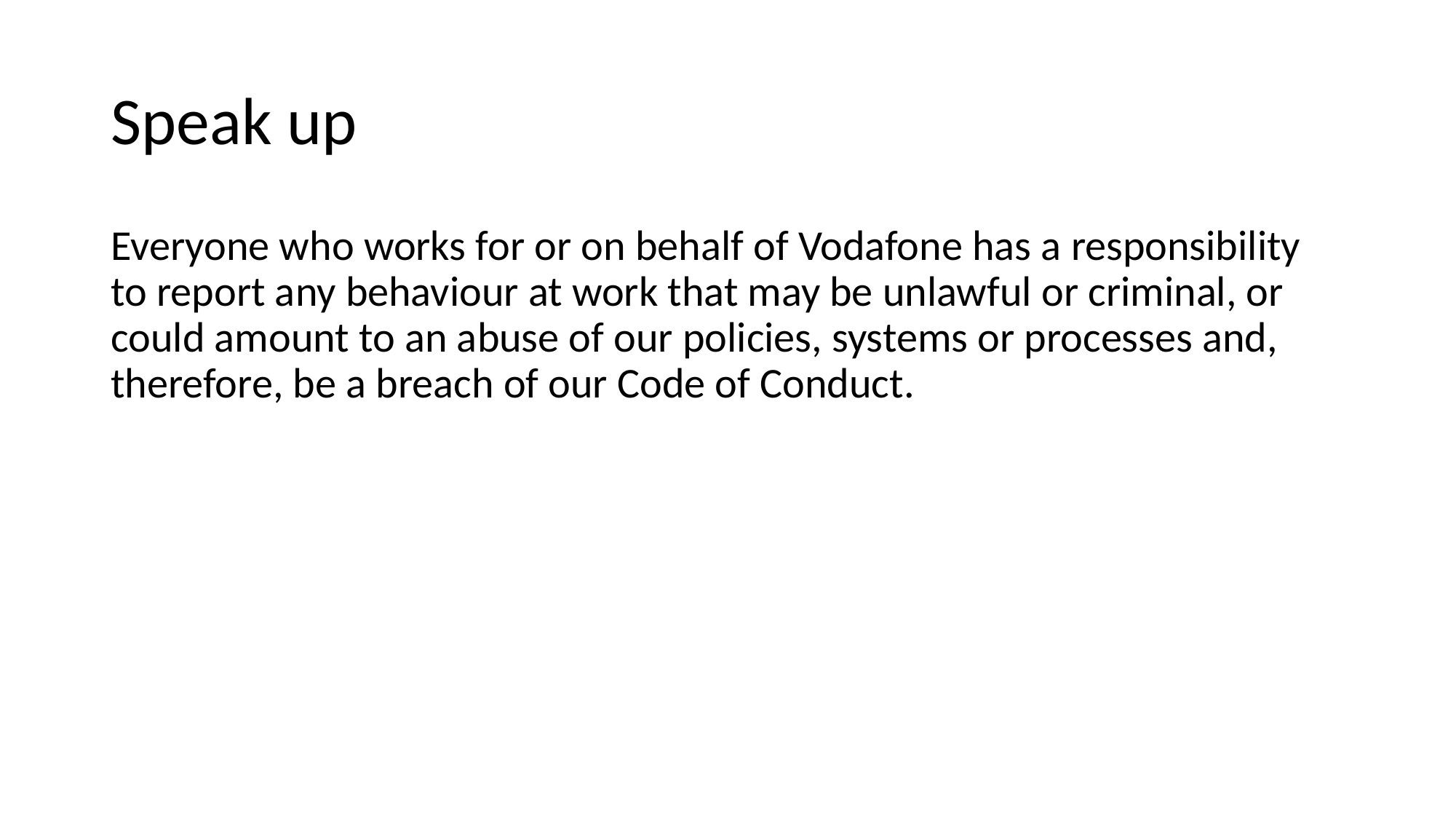

# Speak up
Everyone who works for or on behalf of Vodafone has a responsibility to report any behaviour at work that may be unlawful or criminal, or could amount to an abuse of our policies, systems or processes and, therefore, be a breach of our Code of Conduct.